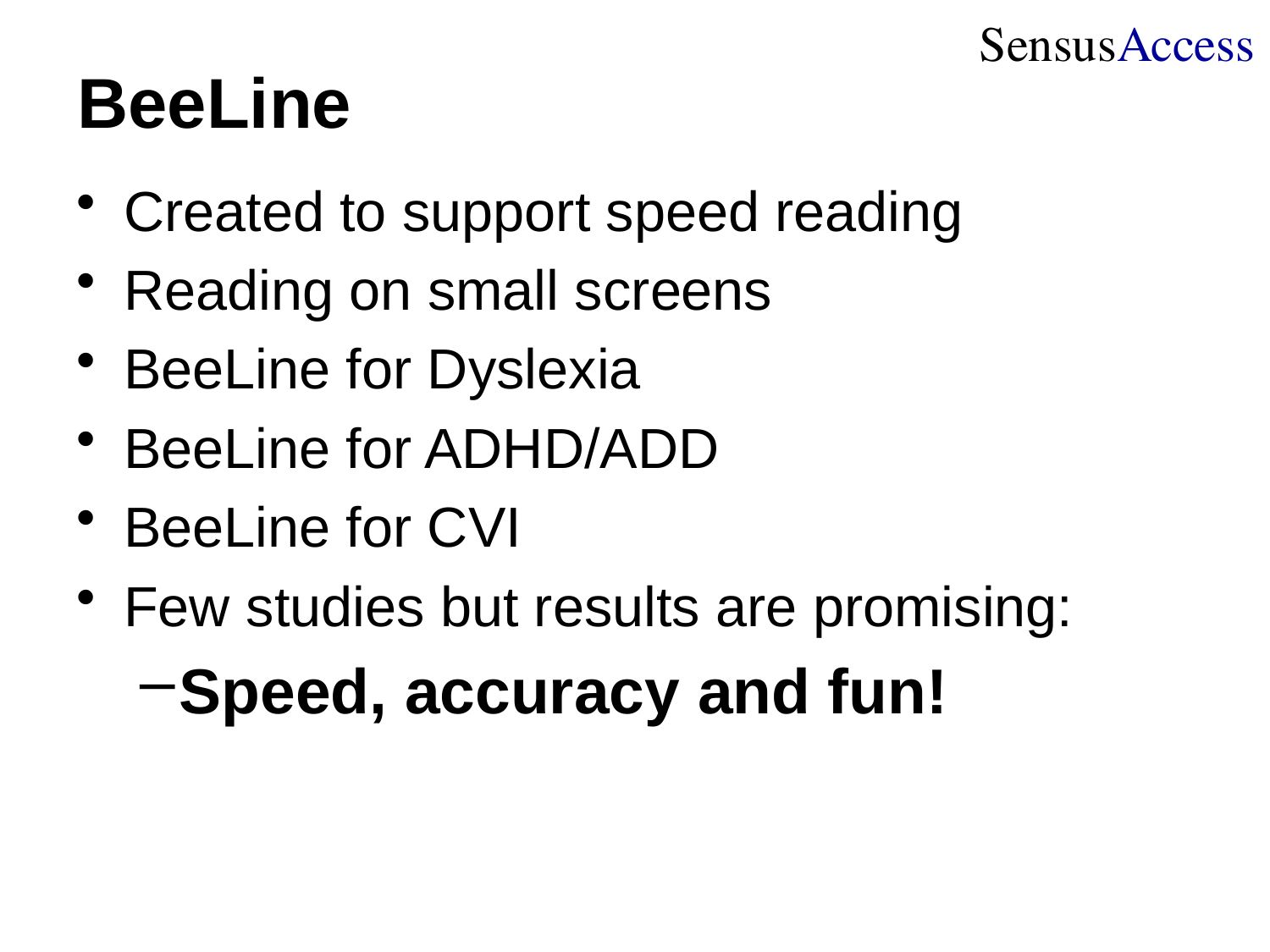

# BeeLine
Created to support speed reading
Reading on small screens
BeeLine for Dyslexia
BeeLine for ADHD/ADD
BeeLine for CVI
Few studies but results are promising:
Speed, accuracy and fun!